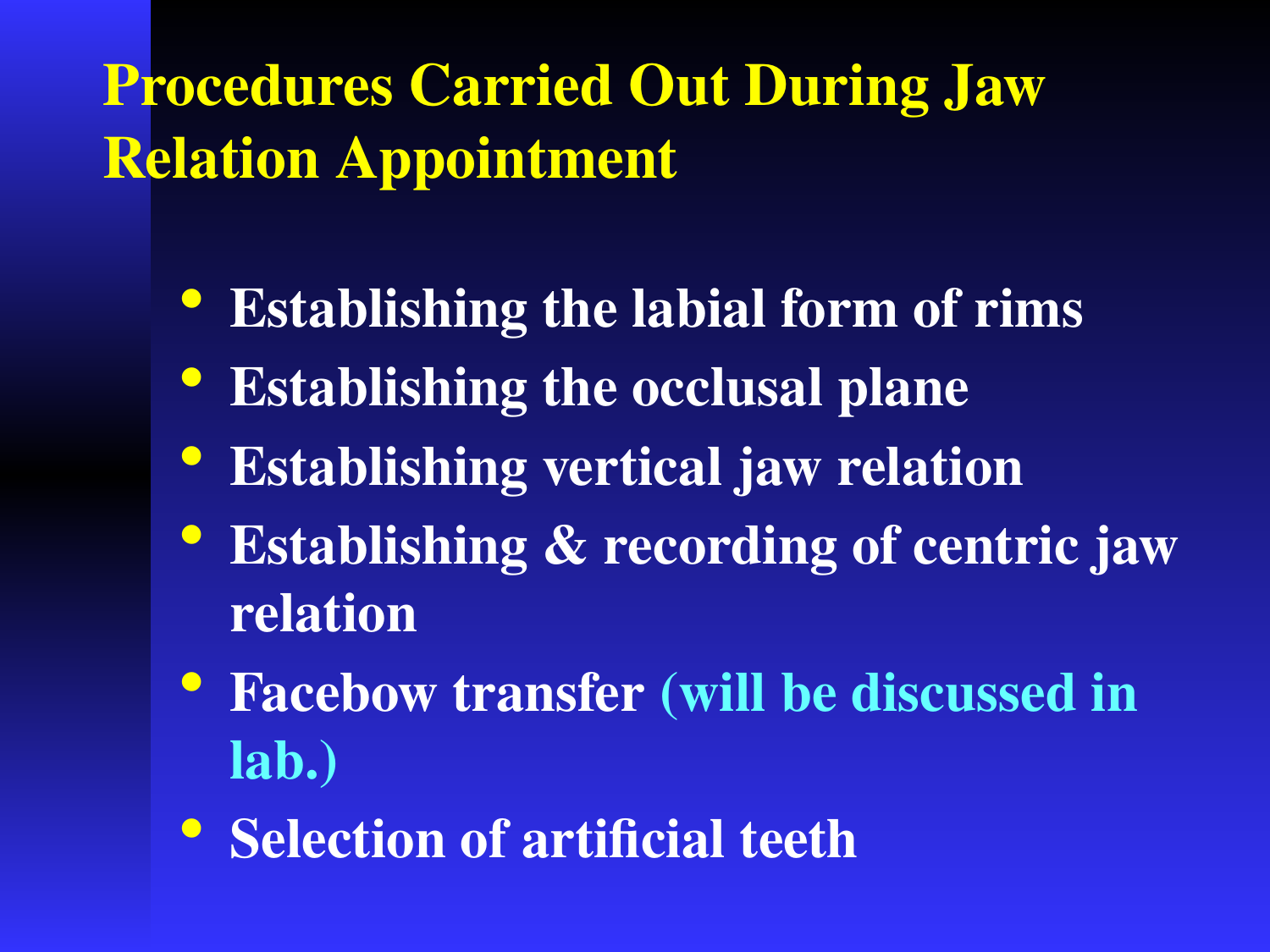

# Procedures Carried Out During Jaw Relation Appointment
Establishing the labial form of rims
Establishing the occlusal plane
Establishing vertical jaw relation
Establishing & recording of centric jaw relation
Facebow transfer (will be discussed in lab.)
Selection of artificial teeth